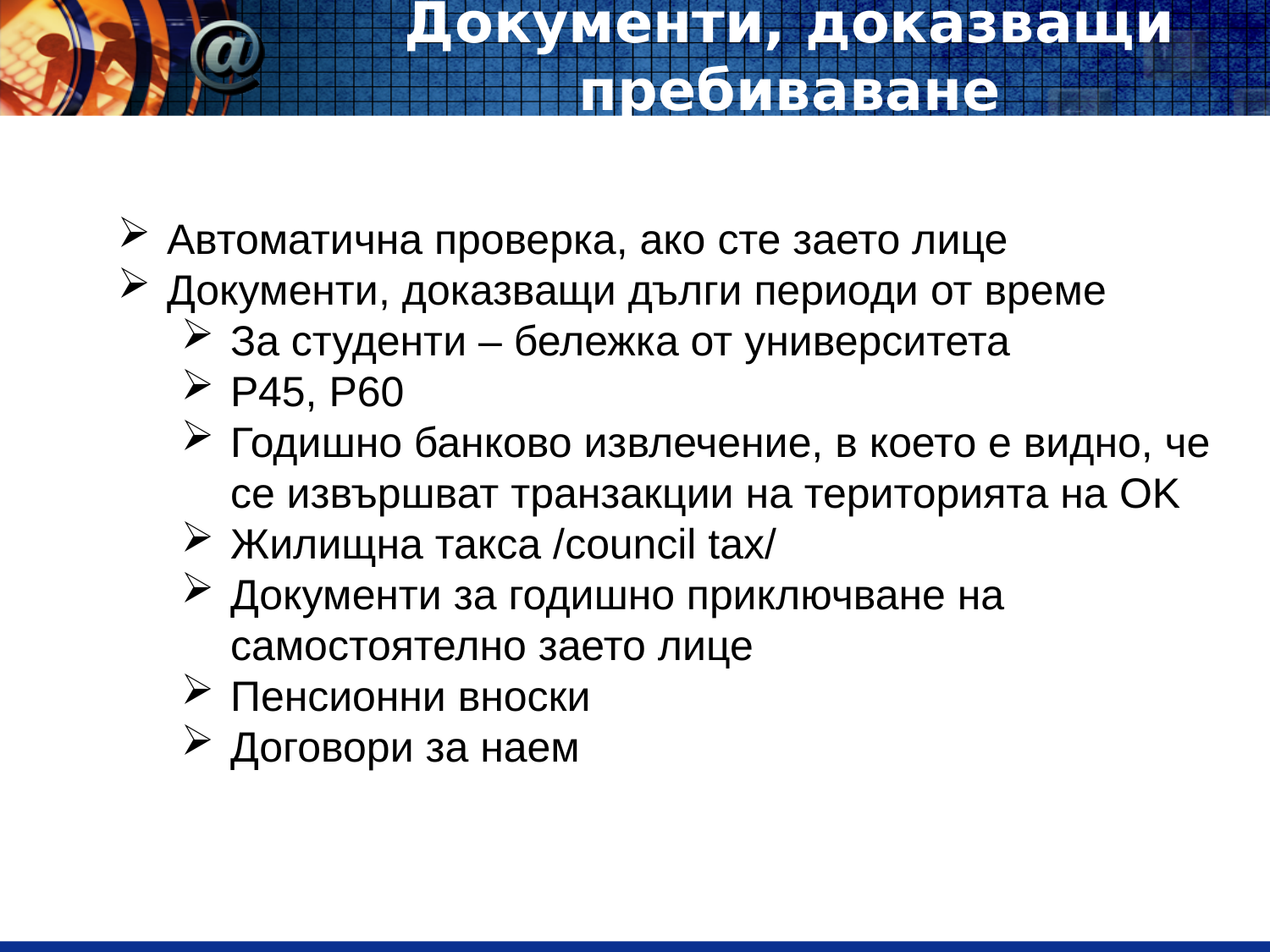

# Документи, доказващи пребиваване
Автоматична проверка, ако сте заето лице
Документи, доказващи дълги периоди от време
За студенти – бележка от университета
P45, P60
Годишно банково извлечение, в което е видно, че се извършват транзакции на територията на OK
Жилищна такса /council tax/
Документи за годишно приключване на самостоятелно заето лице
Пенсионни вноски
Договори за наем